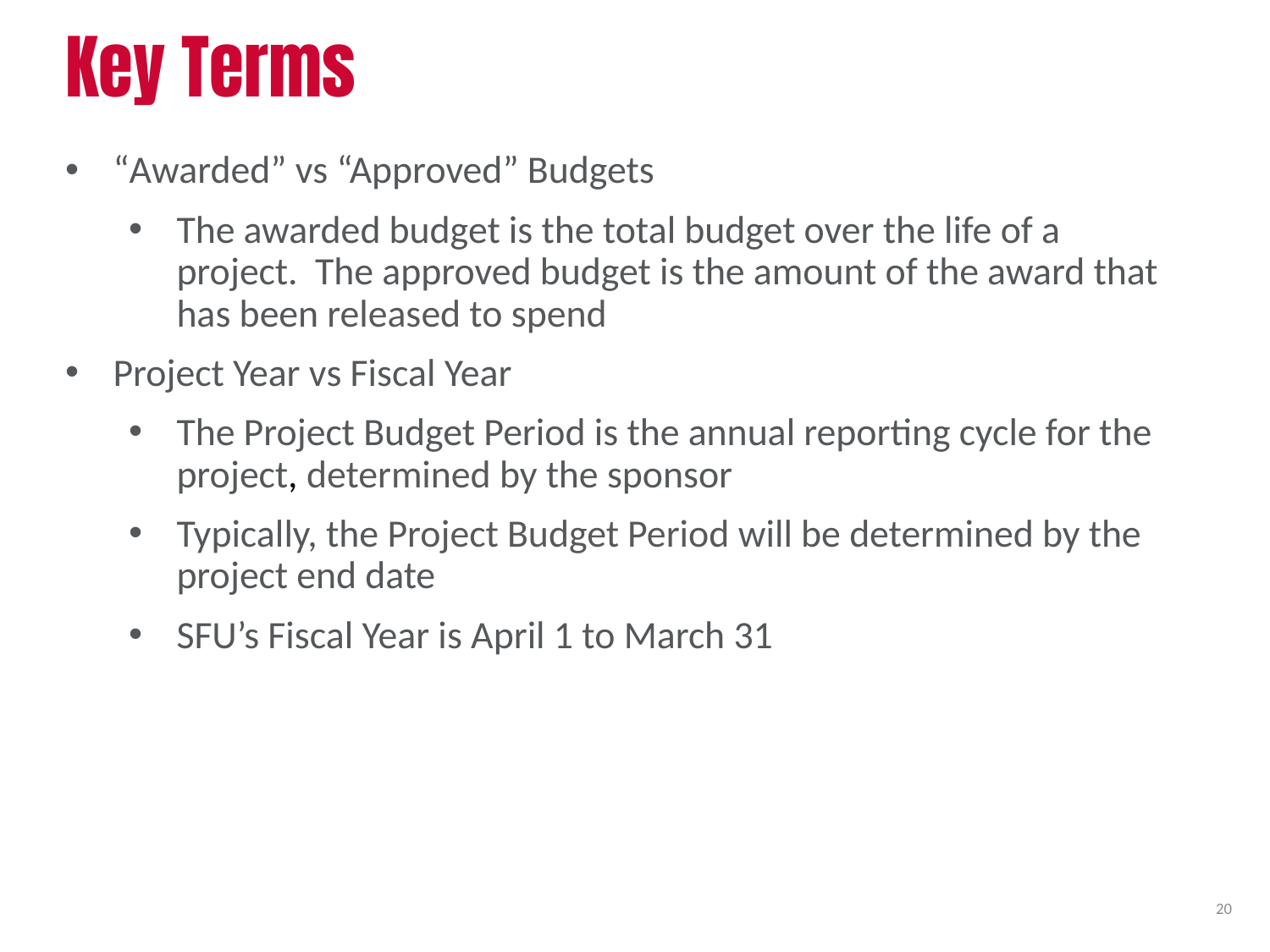

# Key Terms
“Awarded” vs “Approved” Budgets
The awarded budget is the total budget over the life of a project.  The approved budget is the amount of the award that has been released to spend
Project Year vs Fiscal Year
The Project Budget Period is the annual reporting cycle for the project, determined by the sponsor
Typically, the Project Budget Period will be determined by the project end date
SFU’s Fiscal Year is April 1 to March 31

20